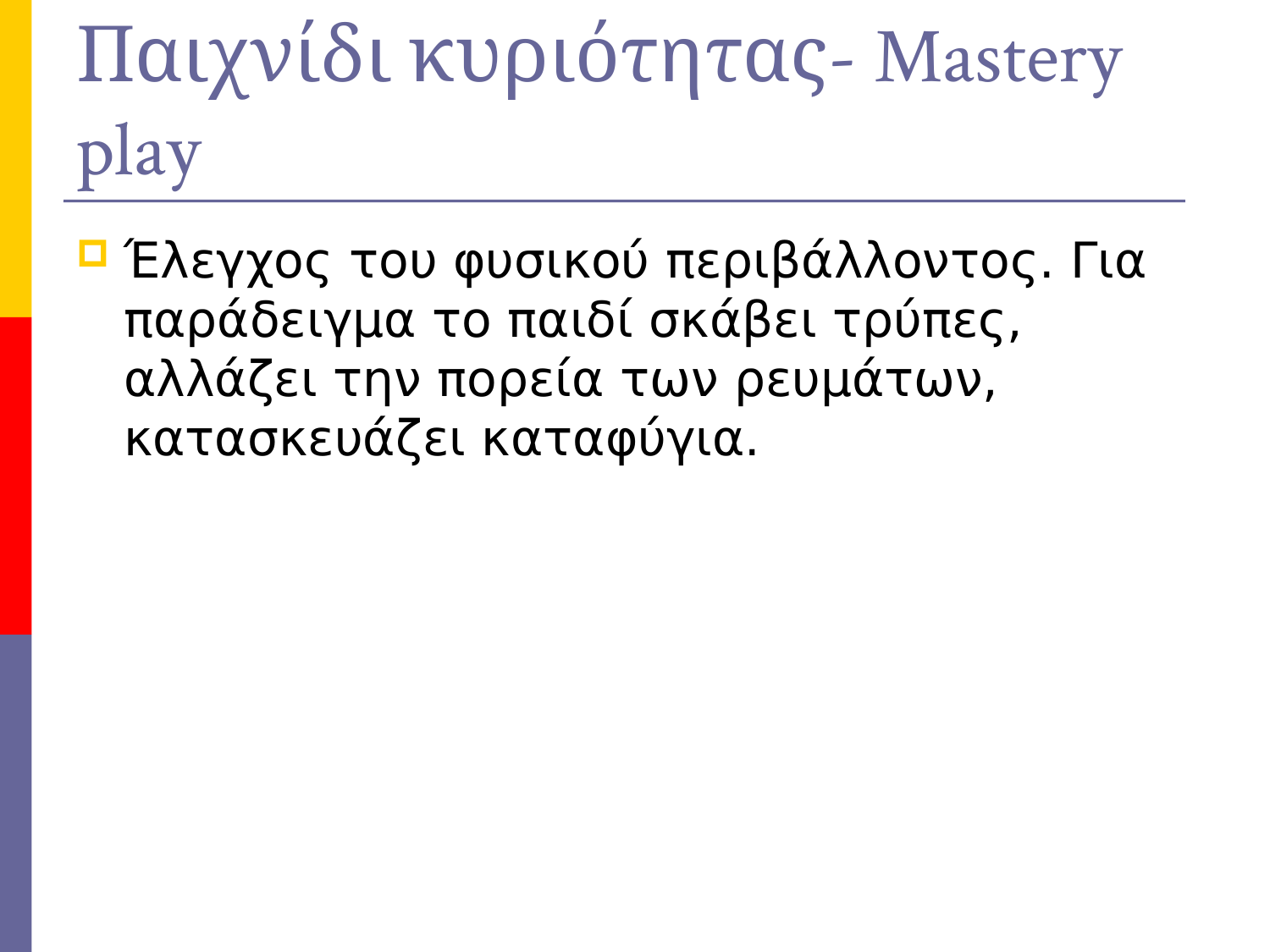

# Παιχνίδι κυριότητας- Mastery play
Έλεγχος του φυσικού περιβάλλοντος. Για παράδειγμα το παιδί σκάβει τρύπες,  αλλάζει την πορεία των ρευμάτων, κατασκευάζει καταφύγια.